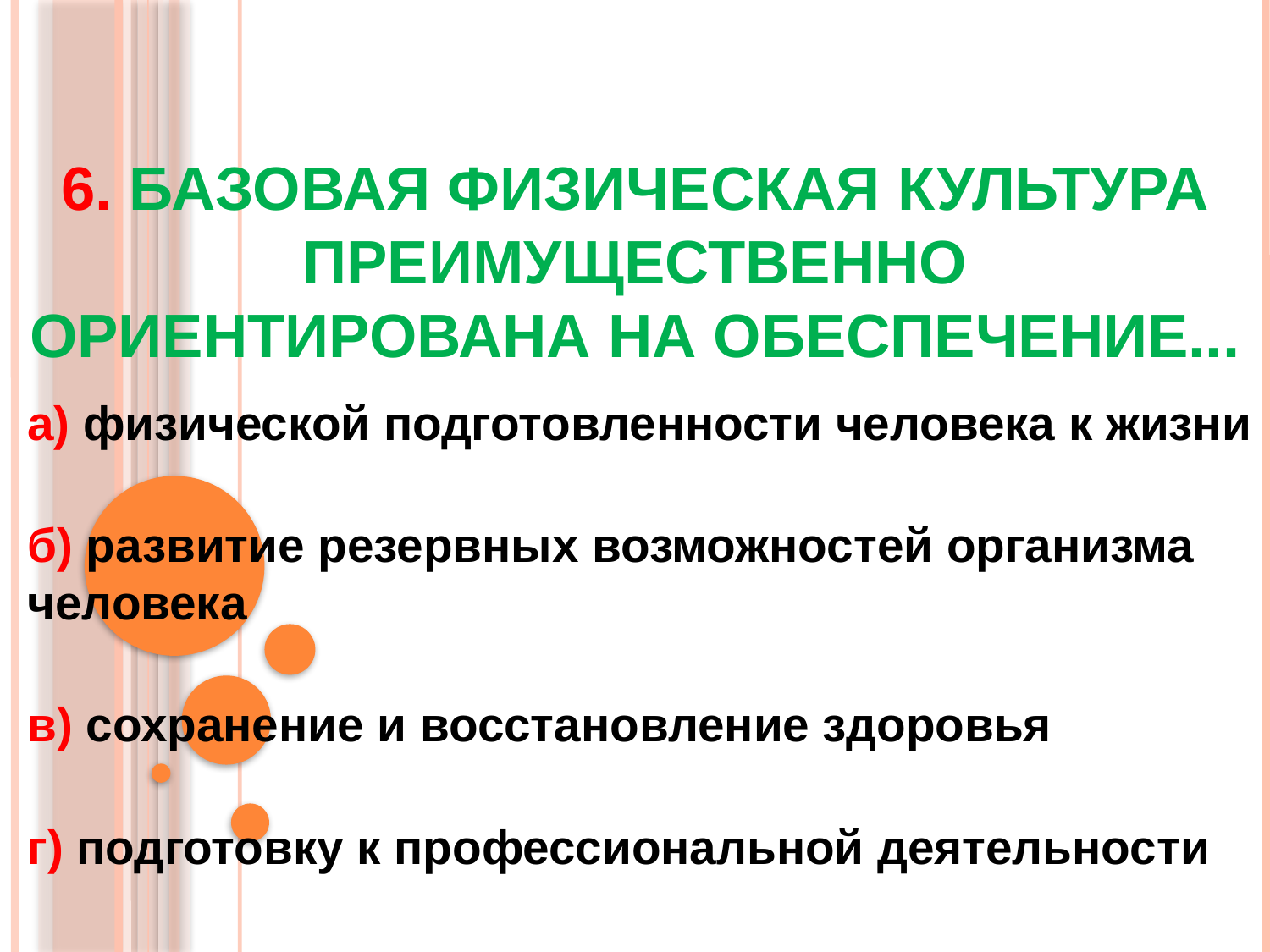

# 6. Базовая физическая культура преимущественно ориентирована на обеспечение...
а) физической подготовленности человека к жизни

б) развитие резервных возможностей организма человека

в) сохранение и восстановление здоровья

г) подготовку к профессиональной деятельности